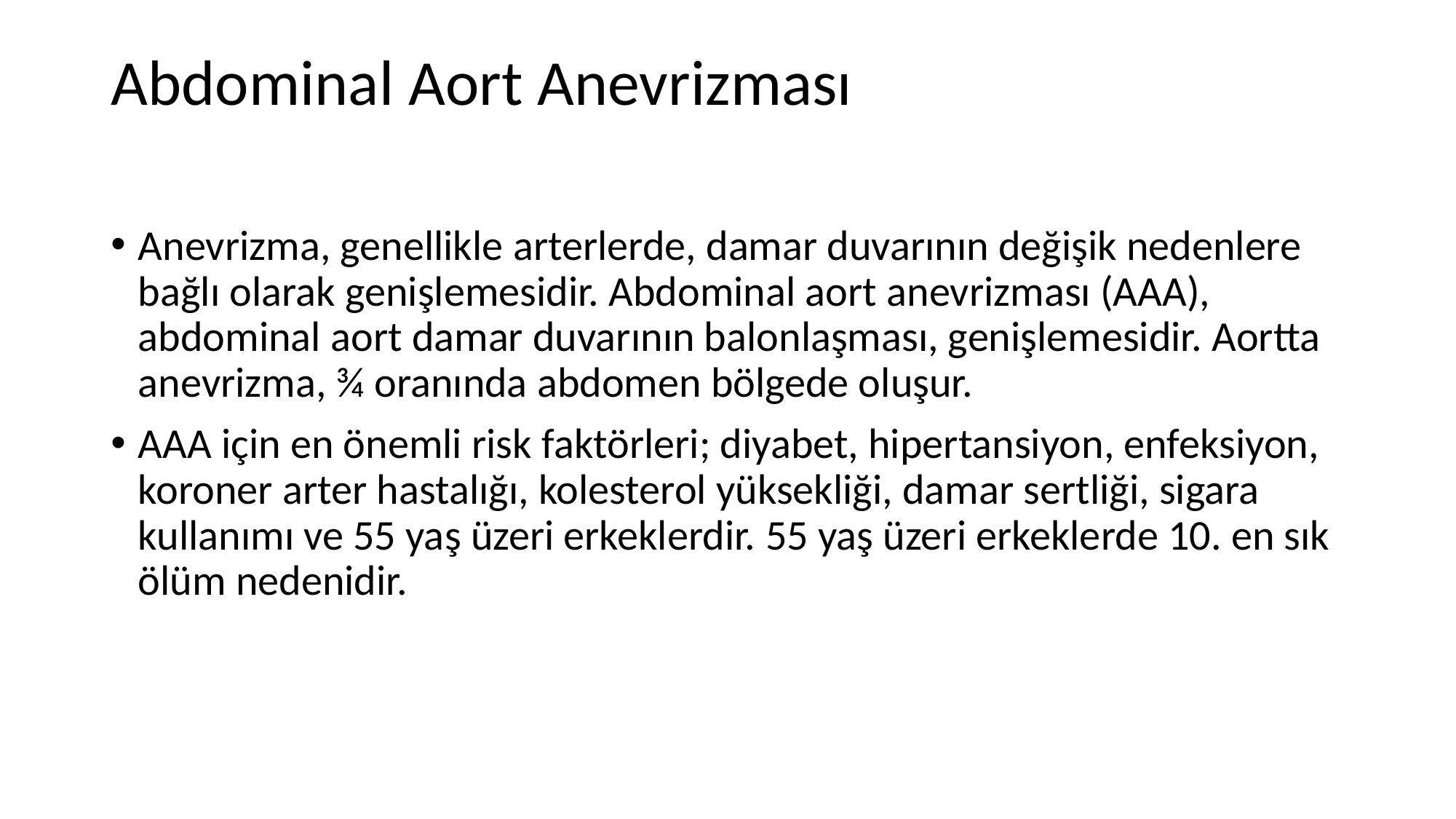

# Abdominal Aort Anevrizması
Anevrizma, genellikle arterlerde, damar duvarının değişik nedenlere bağlı olarak genişlemesidir. Abdominal aort anevrizması (AAA), abdominal aort damar duvarının balonlaşması, genişlemesidir. Aortta anevrizma, ¾ oranında abdomen bölgede oluşur.
AAA için en önemli risk faktörleri; diyabet, hipertansiyon, enfeksiyon, koroner arter hastalığı, kolesterol yüksekliği, damar sertliği, sigara kullanımı ve 55 yaş üzeri erkeklerdir. 55 yaş üzeri erkeklerde 10. en sık ölüm nedenidir.